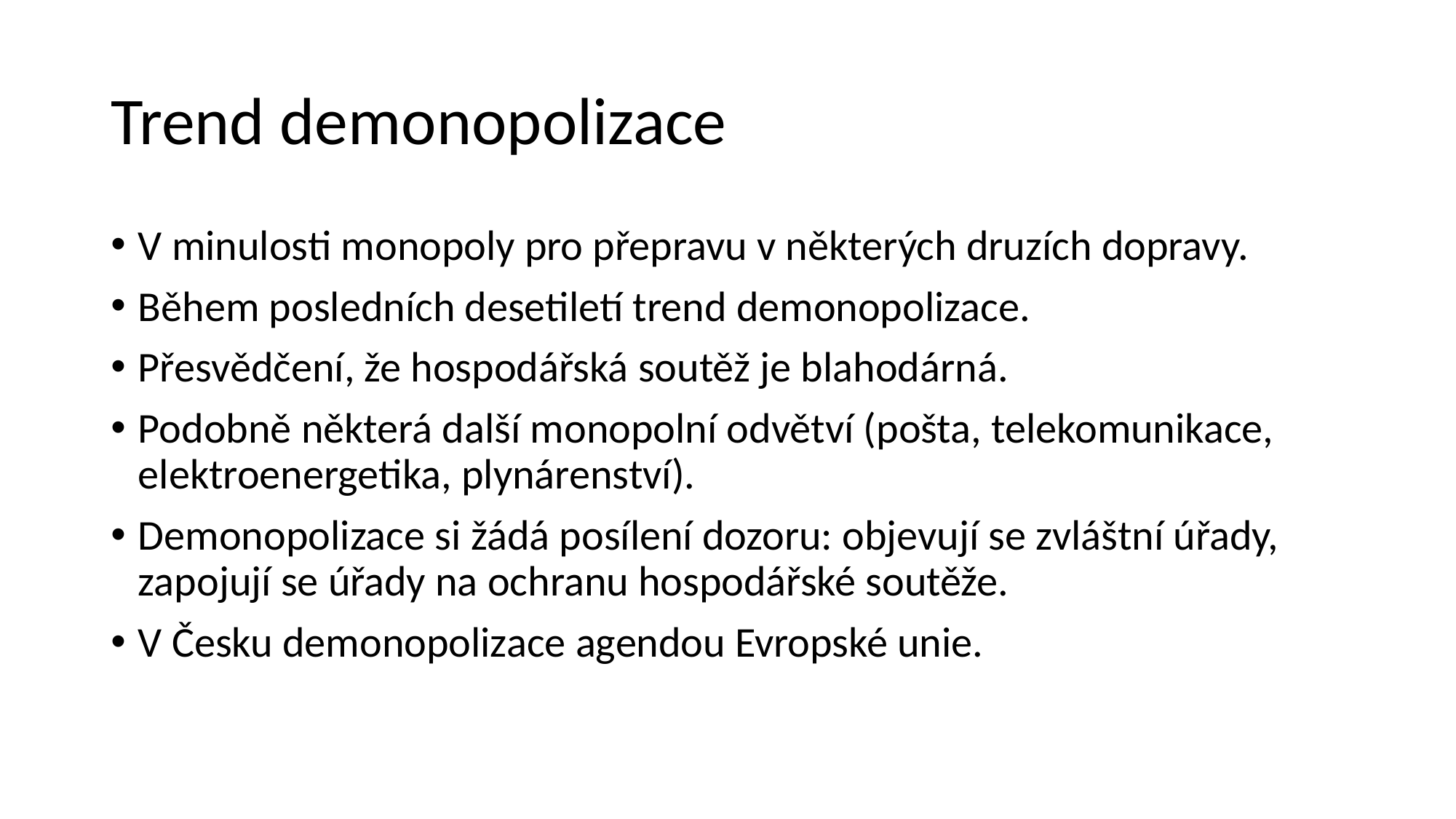

# Trend demonopolizace
V minulosti monopoly pro přepravu v některých druzích dopravy.
Během posledních desetiletí trend demonopolizace.
Přesvědčení, že hospodářská soutěž je blahodárná.
Podobně některá další monopolní odvětví (pošta, telekomunikace, elektroenergetika, plynárenství).
Demonopolizace si žádá posílení dozoru: objevují se zvláštní úřady, zapojují se úřady na ochranu hospodářské soutěže.
V Česku demonopolizace agendou Evropské unie.